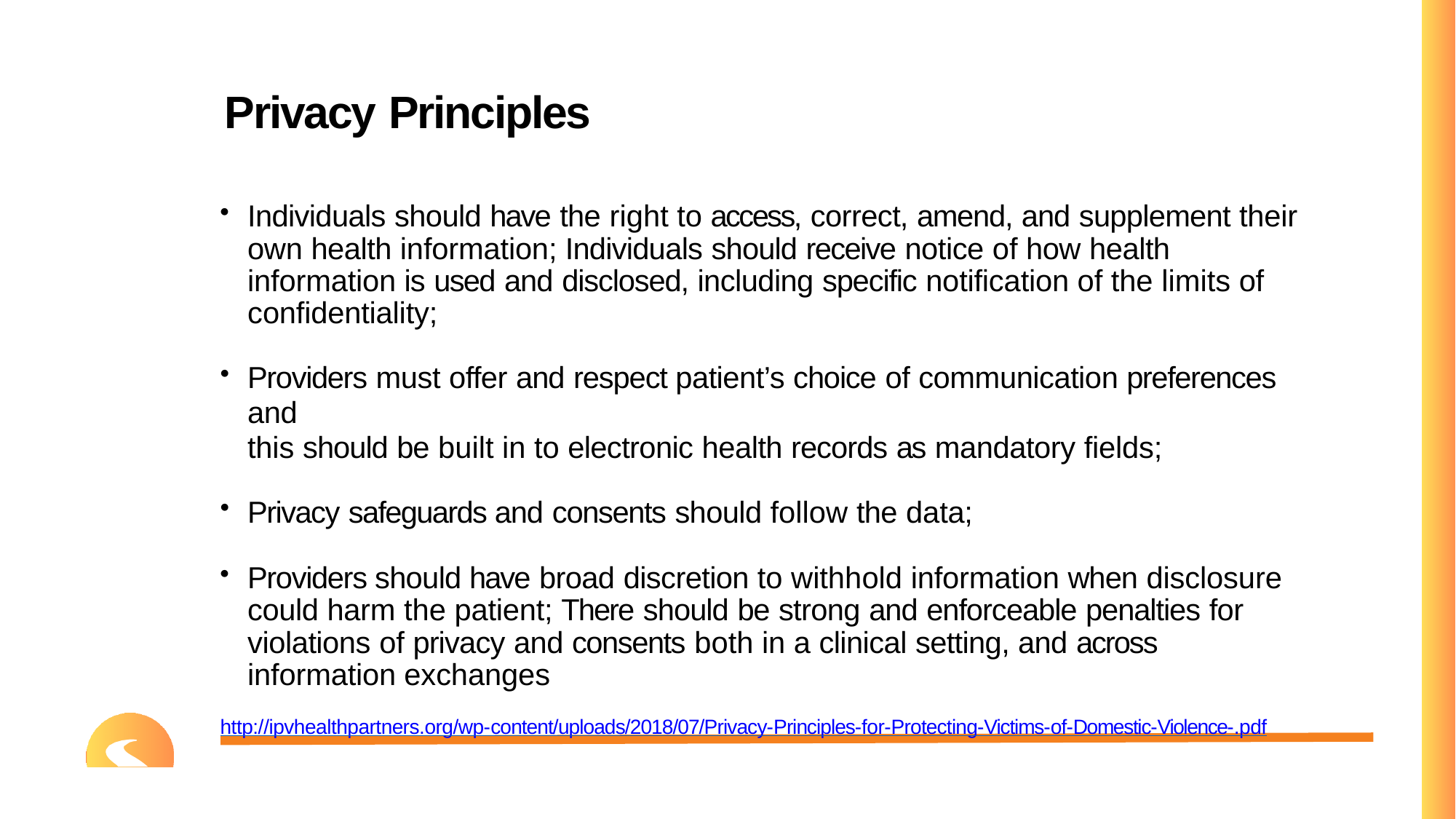

# Privacy Principles
Individuals should have the right to access, correct, amend, and supplement their own health information; Individuals should receive notice of how health information is used and disclosed, including specific notification of the limits of confidentiality;
Providers must offer and respect patient’s choice of communication preferences and
this should be built in to electronic health records as mandatory fields;
Privacy safeguards and consents should follow the data;
Providers should have broad discretion to withhold information when disclosure could harm the patient; There should be strong and enforceable penalties for violations of privacy and consents both in a clinical setting, and across information exchanges
http://ipvhealthpartners.org/wp-content/uploads/2018/07/Privacy-Principles-for-Protecting-Victims-of-Domestic-Violence-.pdf